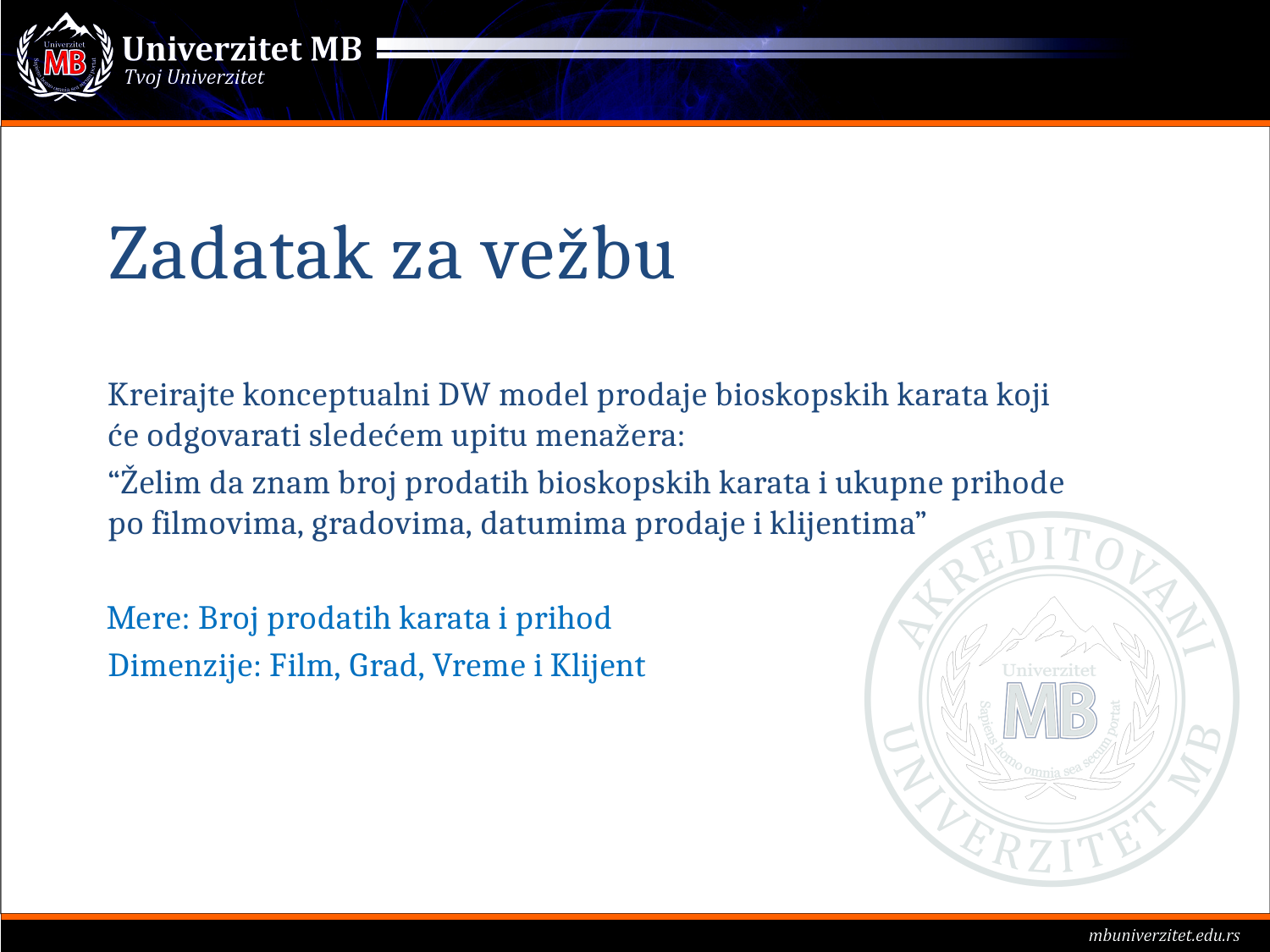

# Zadatak za vežbu
Kreirajte konceptualni DW model prodaje bioskopskih karata koji će odgovarati sledećem upitu menažera:
“Želim da znam broj prodatih bioskopskih karata i ukupne prihode po filmovima, gradovima, datumima prodaje i klijentima”

Mere: Broj prodatih karata i prihod
Dimenzije: Film, Grad, Vreme i Klijent